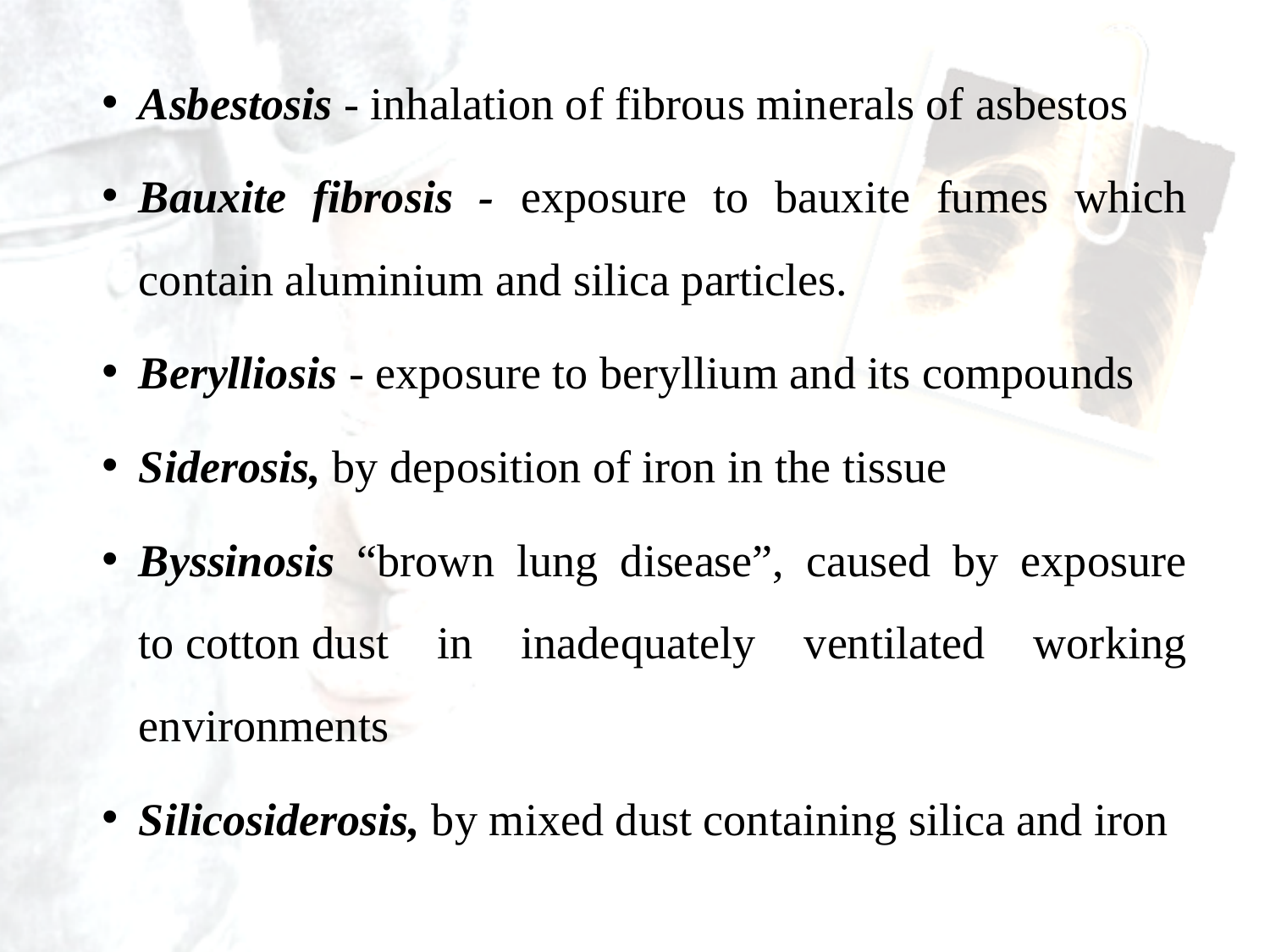

Asbestosis - inhalation of fibrous minerals of asbestos
Bauxite fibrosis - exposure to bauxite fumes which contain aluminium and silica particles.
Berylliosis - exposure to beryllium and its compounds
Siderosis, by deposition of iron in the tissue
Byssinosis “brown lung disease”, caused by exposure to cotton dust in inadequately ventilated working environments
Silicosiderosis, by mixed dust containing silica and iron